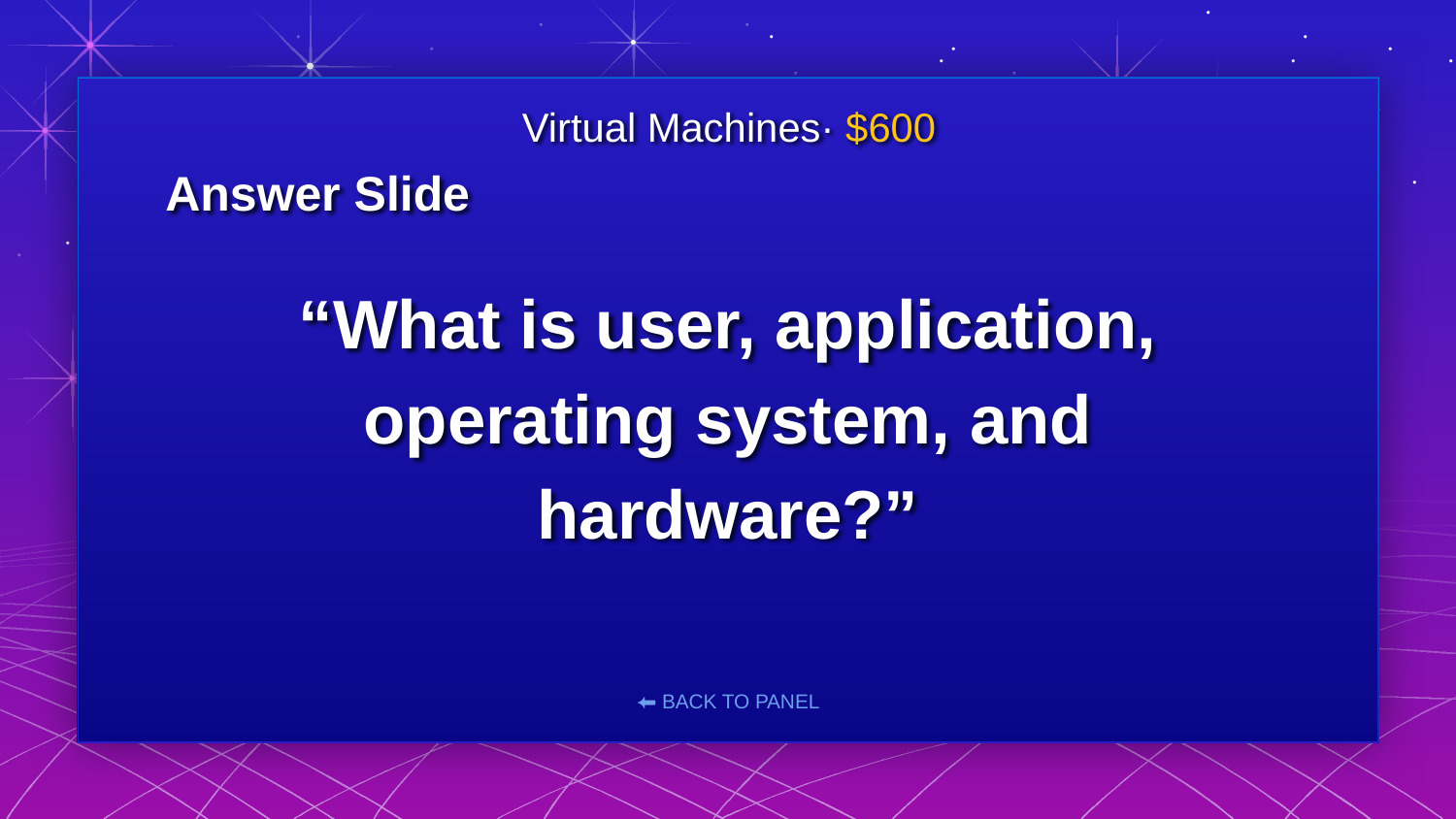

Virtual Machines· $600
Answer Slide
# “What is user, application, operating system, and hardware?”